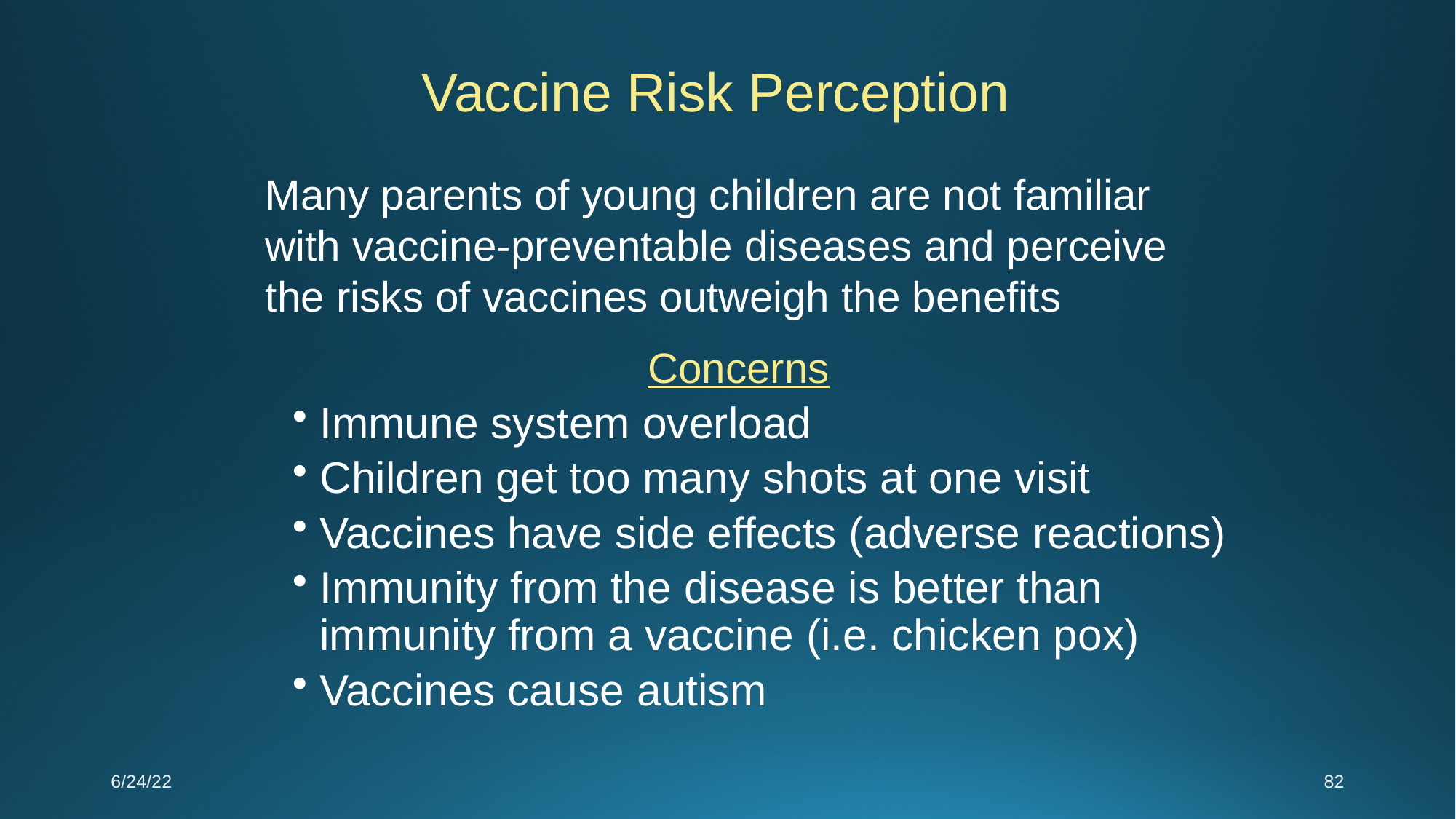

Vaccine Risk Perception
Many parents of young children are not familiar with vaccine-preventable diseases and perceive the risks of vaccines outweigh the benefits
Concerns
Immune system overload
Children get too many shots at one visit
Vaccines have side effects (adverse reactions)
Immunity from the disease is better than immunity from a vaccine (i.e. chicken pox)
Vaccines cause autism
6/24/22

82